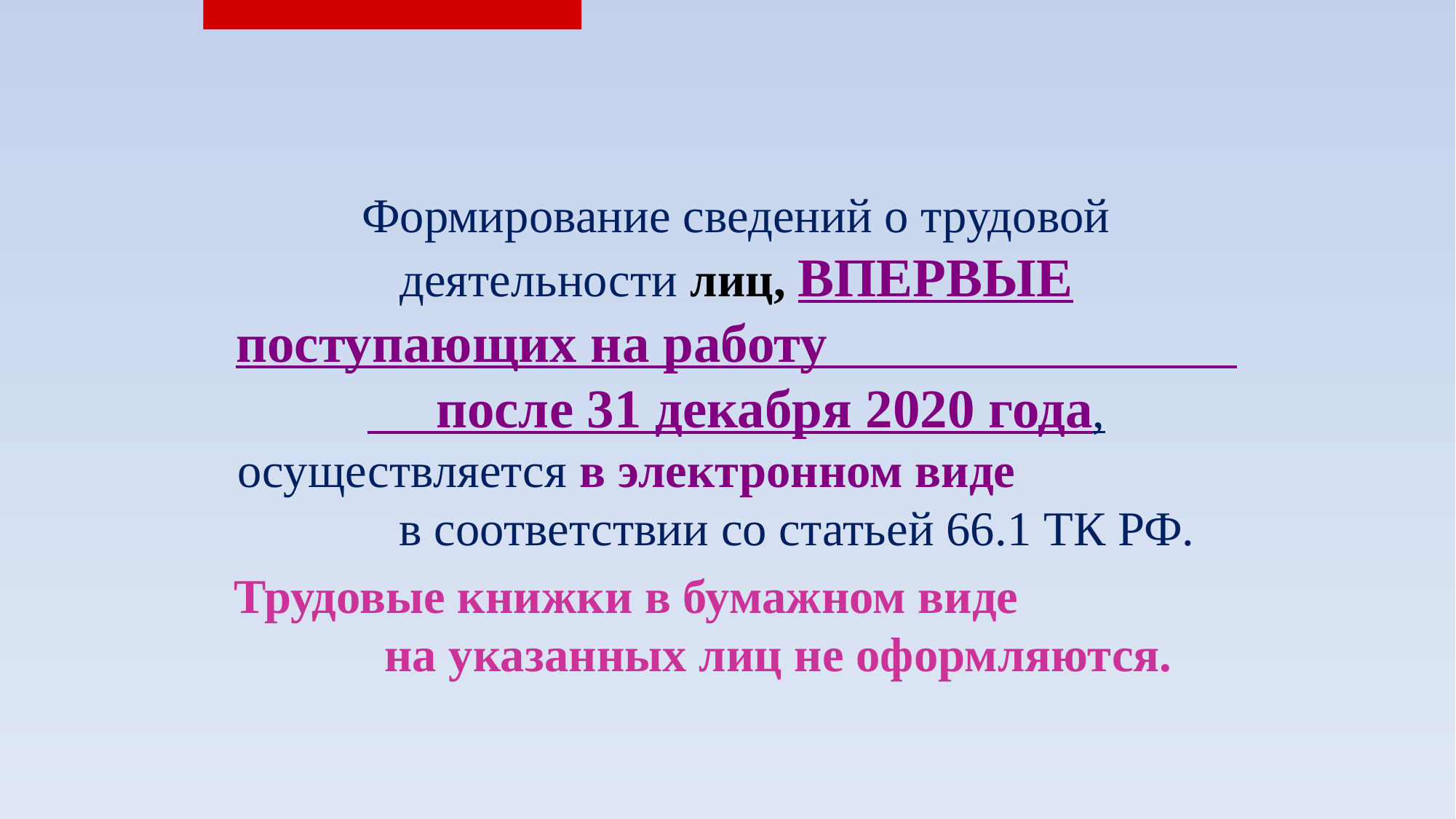

Формирование сведений о трудовой деятельности лиц, ВПЕРВЫЕ поступающих на работу                                    после 31 декабря 2020 года, осуществляется в электронном виде                              в соответствии со статьей 66.1 ТК РФ.
Трудовые книжки в бумажном виде                          на указанных лиц не оформляются.